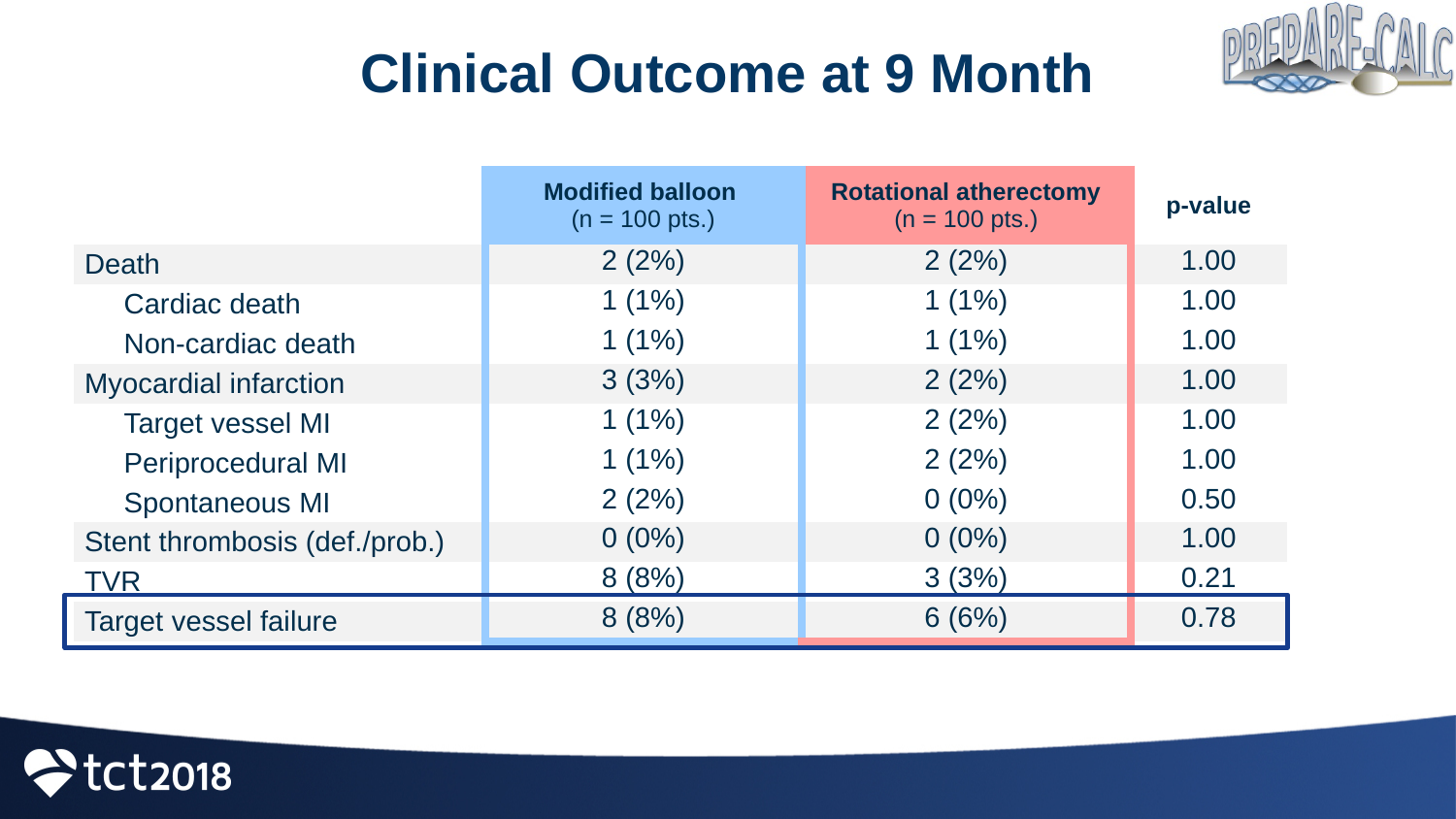

# Clinical Outcome at 9 Month
|  | Modified balloon (n = 100 pts.) | Rotational atherectomy (n = 100 pts.) | p-value |
| --- | --- | --- | --- |
| Death | 2 (2%) | 2 (2%) | 1.00 |
| Cardiac death | 1 (1%) | 1 (1%) | 1.00 |
| Non-cardiac death | 1 (1%) | 1 (1%) | 1.00 |
| Myocardial infarction | 3 (3%) | 2 (2%) | 1.00 |
| Target vessel MI | 1 (1%) | 2 (2%) | 1.00 |
| Periprocedural MI | 1 (1%) | 2 (2%) | 1.00 |
| Spontaneous MI | 2 (2%) | 0 (0%) | 0.50 |
| Stent thrombosis (def./prob.) | 0 (0%) | 0 (0%) | 1.00 |
| TVR | 8 (8%) | 3 (3%) | 0.21 |
| Target vessel failure | 8 (8%) | 6 (6%) | 0.78 |